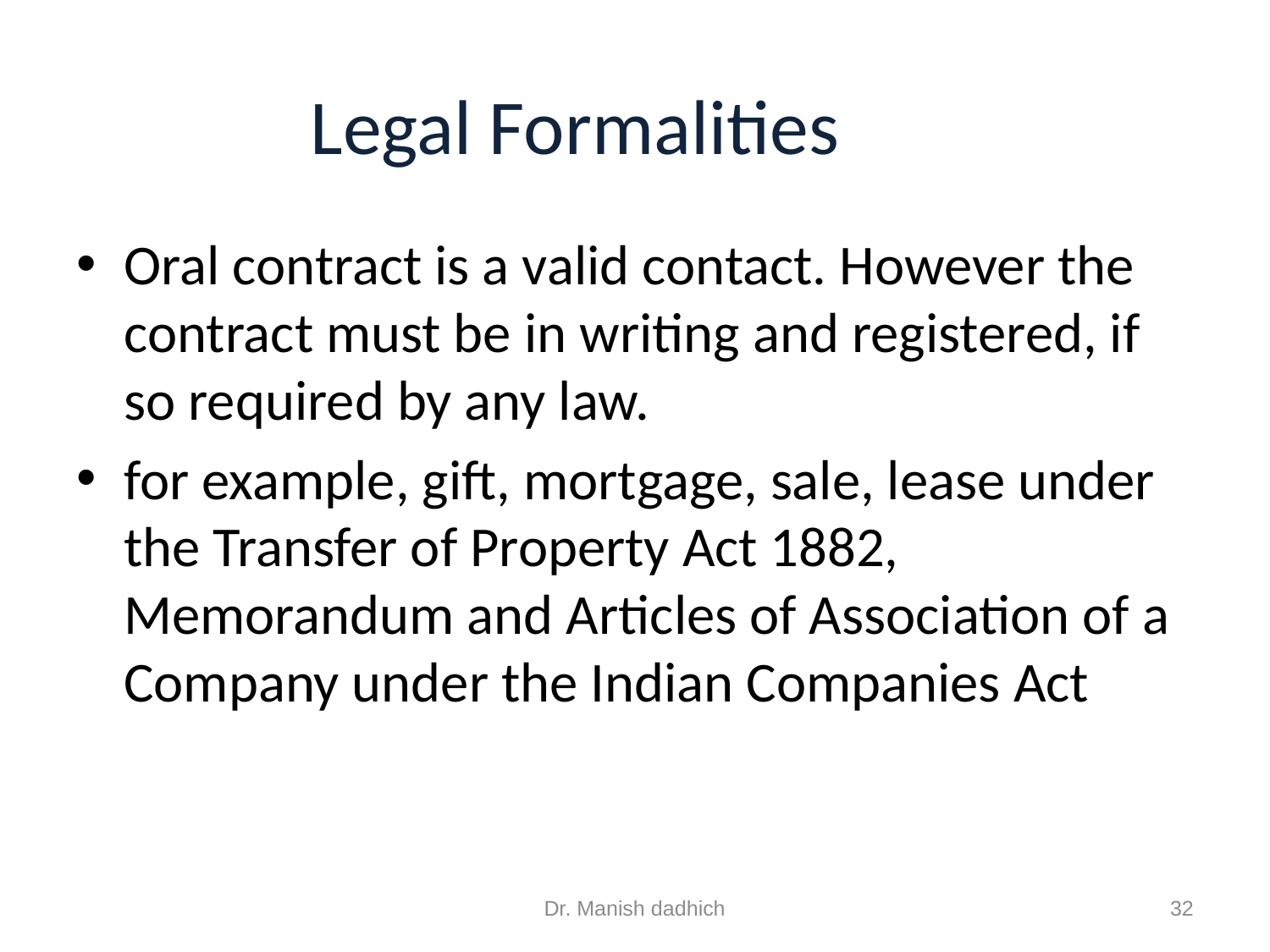

# Legal Formalities
Oral contract is a valid contact. However the contract must be in writing and registered, if so required by any law.
for example, gift, mortgage, sale, lease under the Transfer of Property Act 1882, Memorandum and Articles of Association of a Company under the Indian Companies Act
Dr. Manish dadhich
32